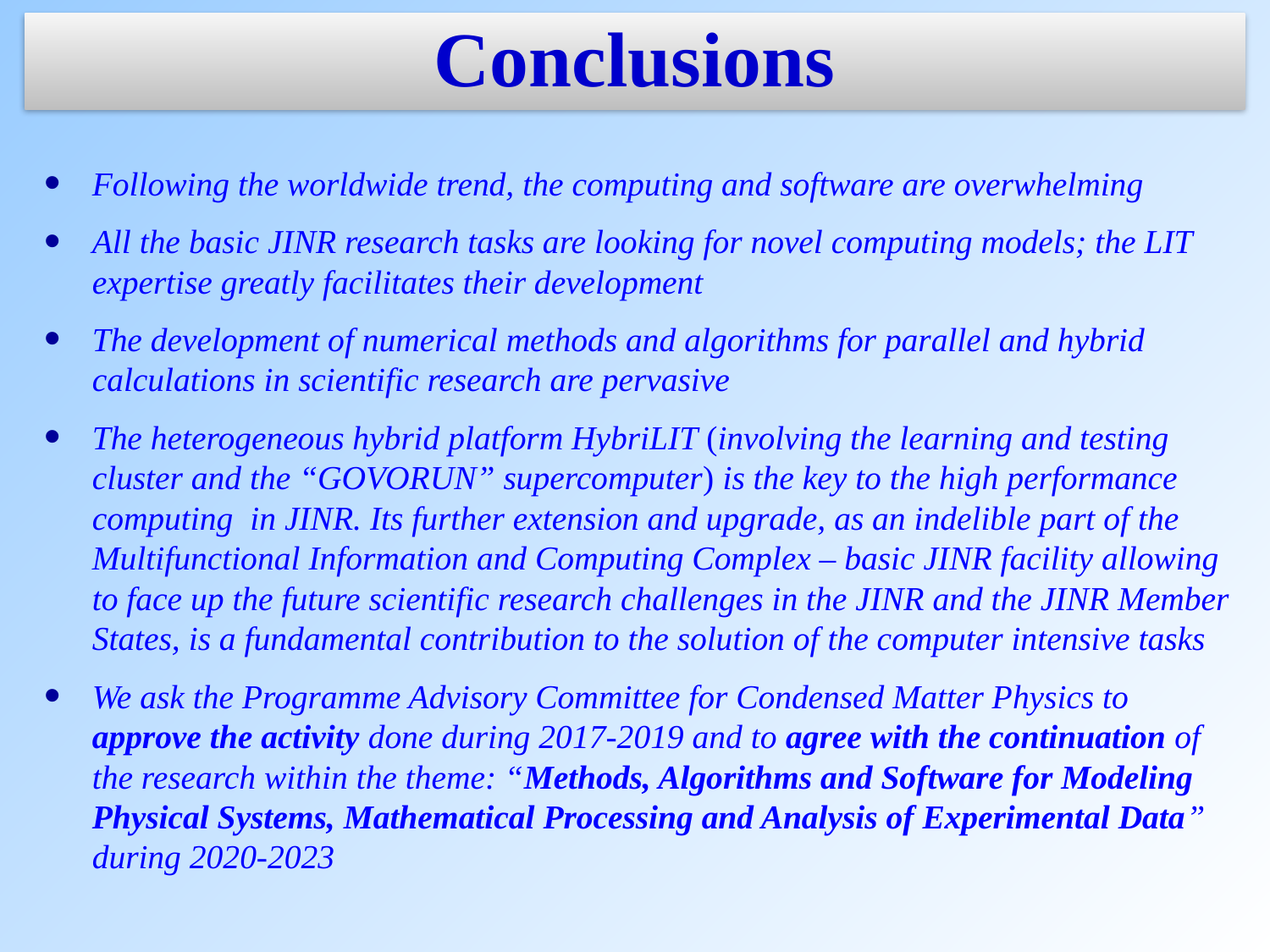

Conclusions
Following the worldwide trend, the computing and software are overwhelming
All the basic JINR research tasks are looking for novel computing models; the LIT expertise greatly facilitates their development
The development of numerical methods and algorithms for parallel and hybrid calculations in scientific research are pervasive
The heterogeneous hybrid platform HybriLIT (involving the learning and testing cluster and the “GOVORUN” supercomputer) is the key to the high performance computing  in JINR. Its further extension and upgrade, as an indelible part of the Multifunctional Information and Computing Complex – basic JINR facility allowing to face up the future scientific research challenges in the JINR and the JINR Member States, is a fundamental contribution to the solution of the computer intensive tasks
We ask the Programme Advisory Committee for Condensed Matter Physics to approve the activity done during 2017-2019 and to agree with the continuation of the research within the theme: “Methods, Algorithms and Software for Modeling Physical Systems, Mathematical Processing and Analysis of Experimental Data” during 2020-2023